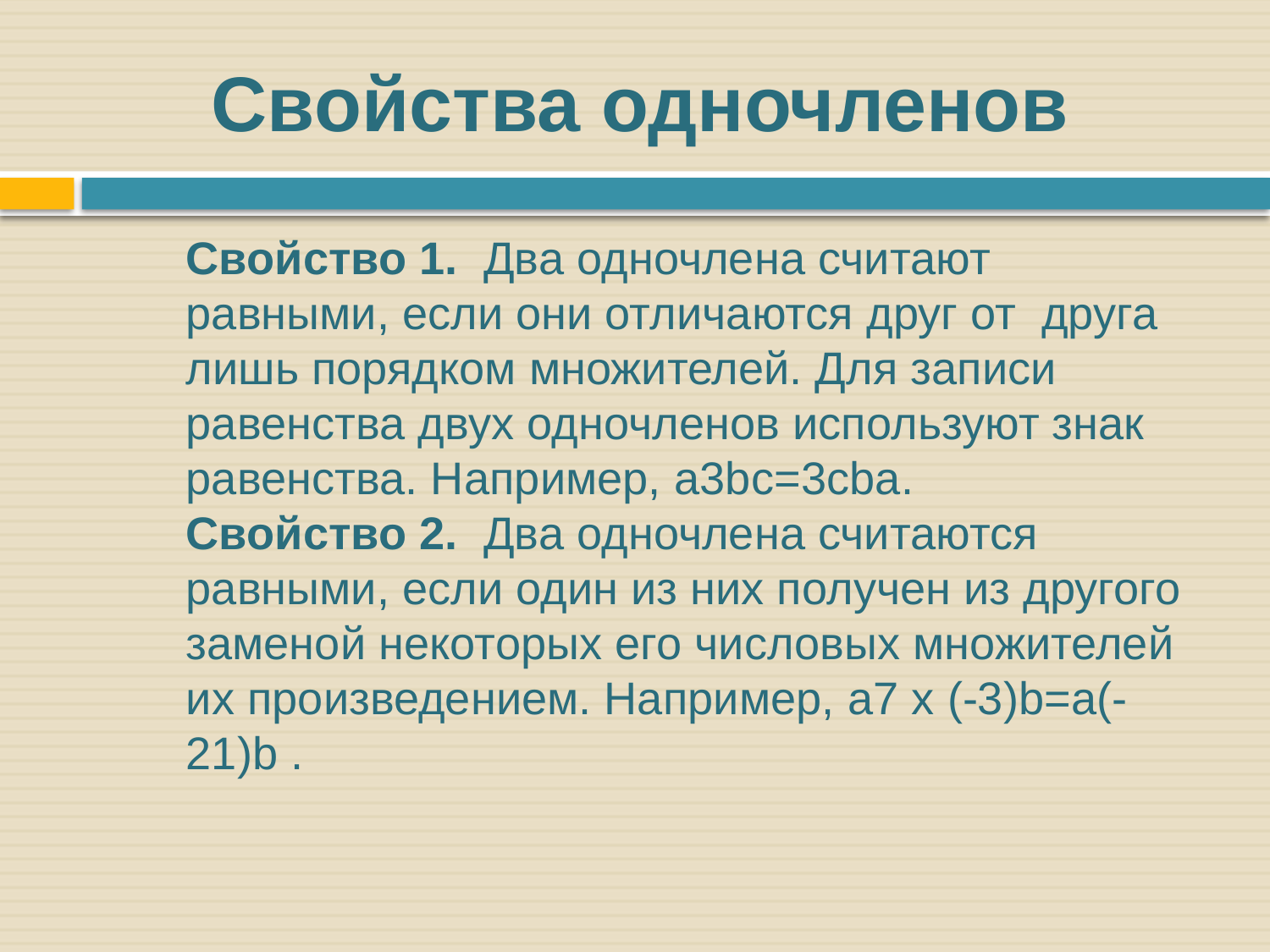

# Свойства одночленов
   Свойство 1.  Два одночлена считают равными, если они отличаются друг от  друга лишь порядком множителей. Для записи равенства двух одночленов используют знак равенства. Например, a3bc=3cba.
Свойство 2.  Два одночлена считаются равными, если один из них получен из другого заменой некоторых его числовых множителей их произведением. Например, a7 х (-3)b=a(-21)b .